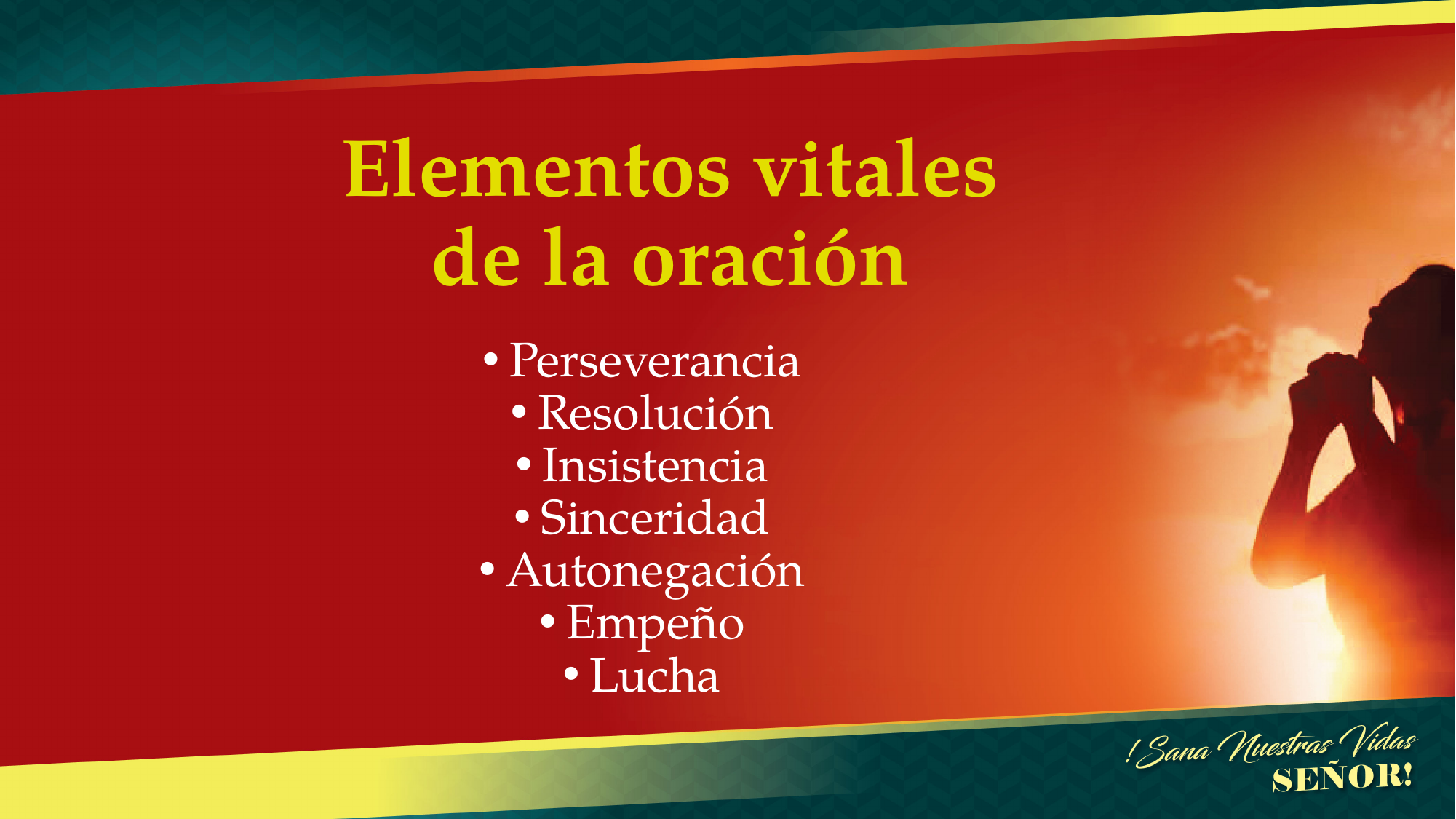

# Elementos vitales de la oración
Perseverancia
Resolución
Insistencia
Sinceridad
Autonegación
Empeño
Lucha